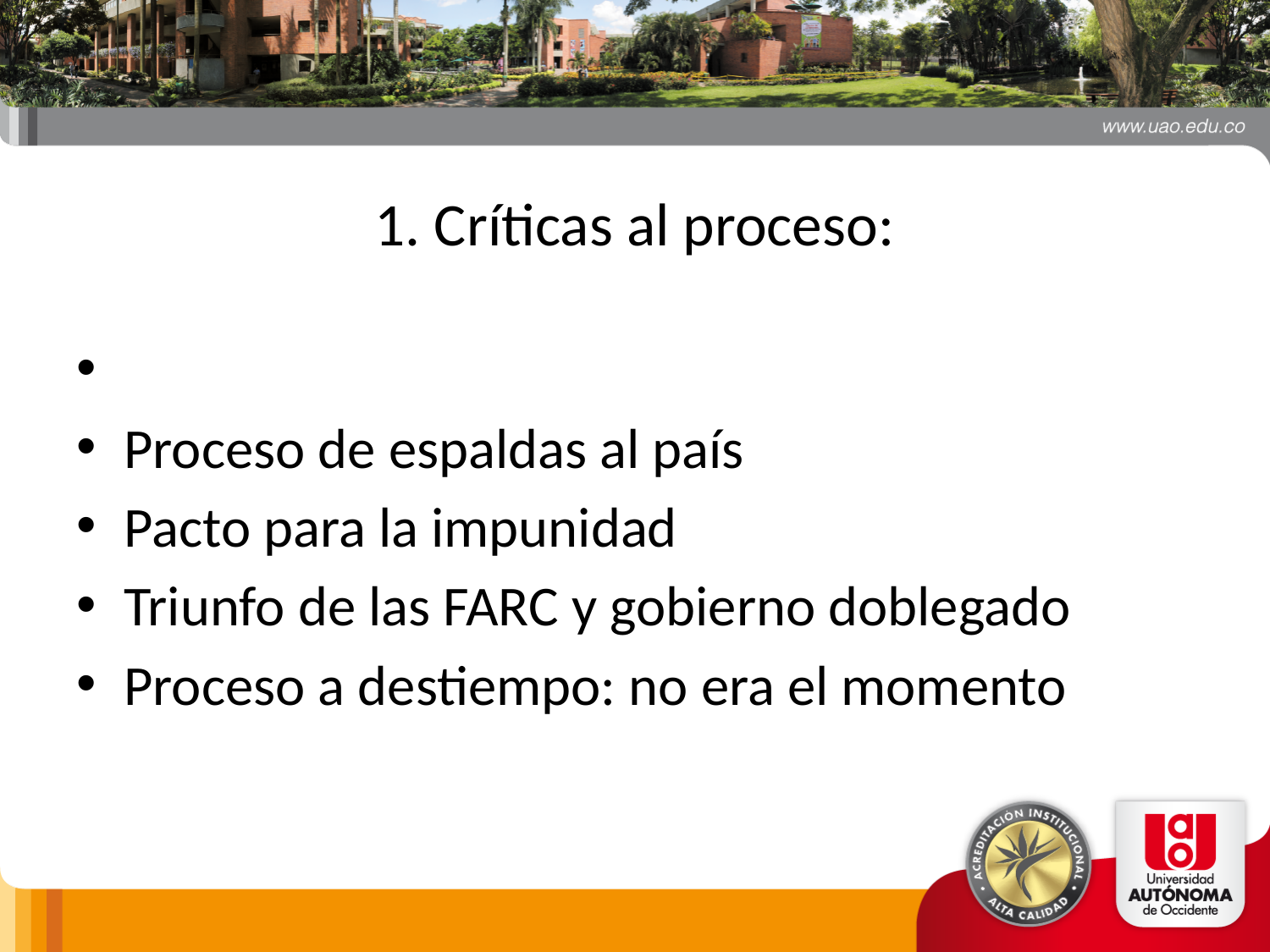

# 1. Críticas al proceso:

Proceso de espaldas al país
Pacto para la impunidad
Triunfo de las FARC y gobierno doblegado
Proceso a destiempo: no era el momento